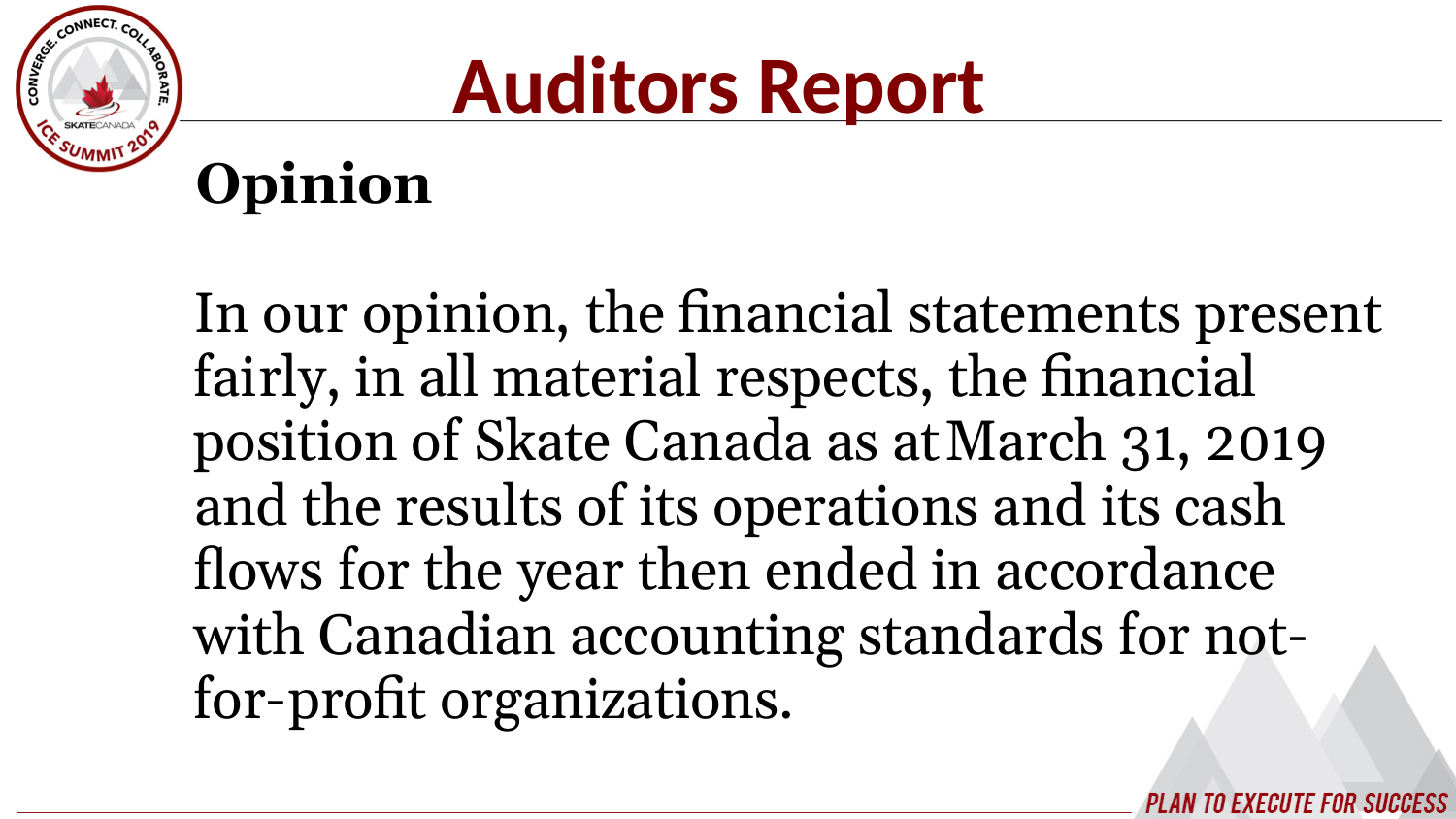

Auditors Report

O
pinion

In our opinion
,

the financial statements present
fai
rly, in all material respects, the financial
position of
Skate Canada

as at
March 31, 2019
and the results of its operations and its cash
flows for the
year

then ended in accordance
with Canadian accounting standards for not
-
for
-
profit organizations.